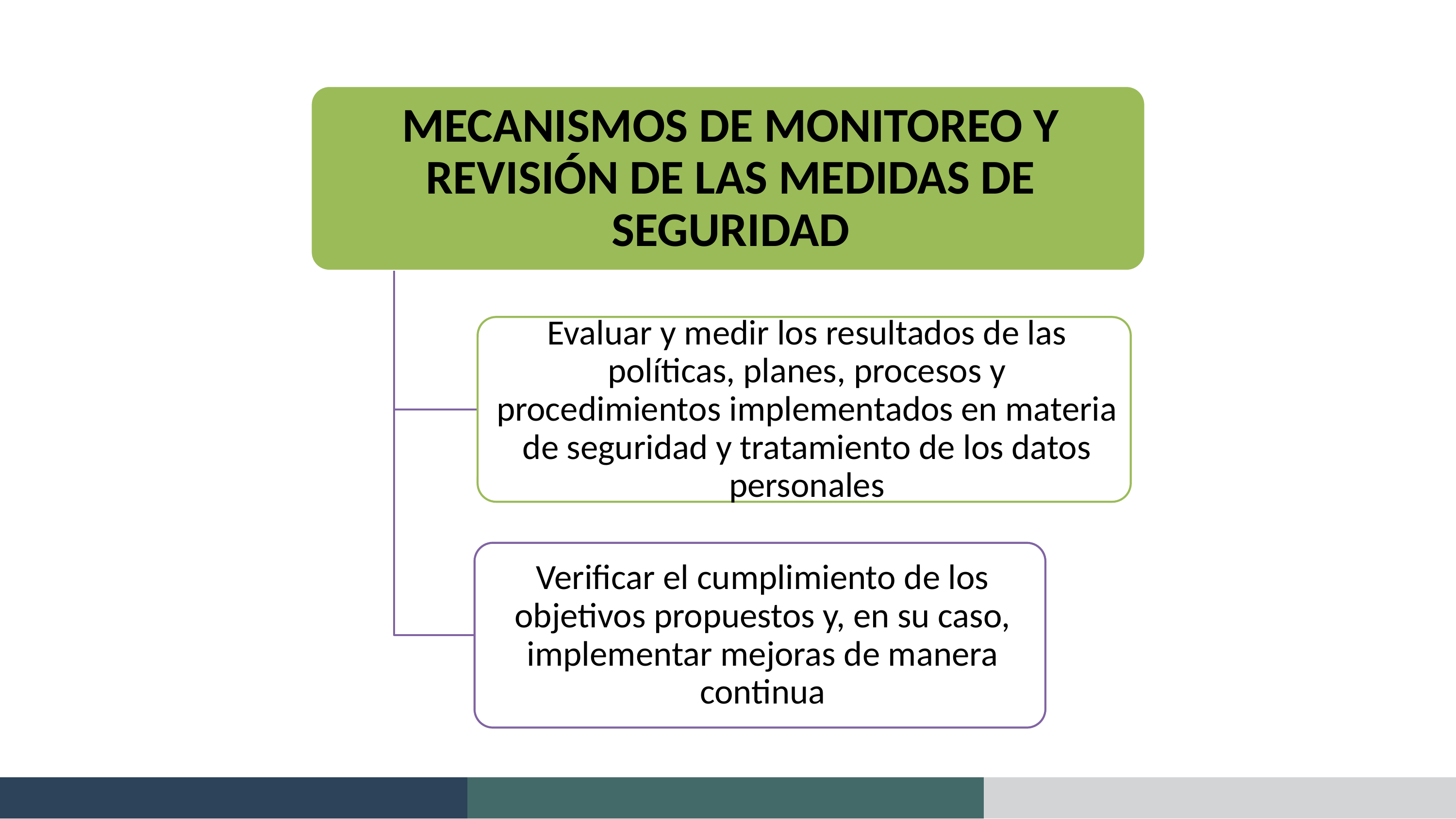

MECANISMOS DE MONITOREO Y REVISIÓN DE LAS MEDIDAS DE SEGURIDAD
Evaluar y medir los resultados de las políticas, planes, procesos y procedimientos implementados en materia de seguridad y tratamiento de los datos personales
Verificar el cumplimiento de los objetivos propuestos y, en su caso, implementar mejoras de manera continua